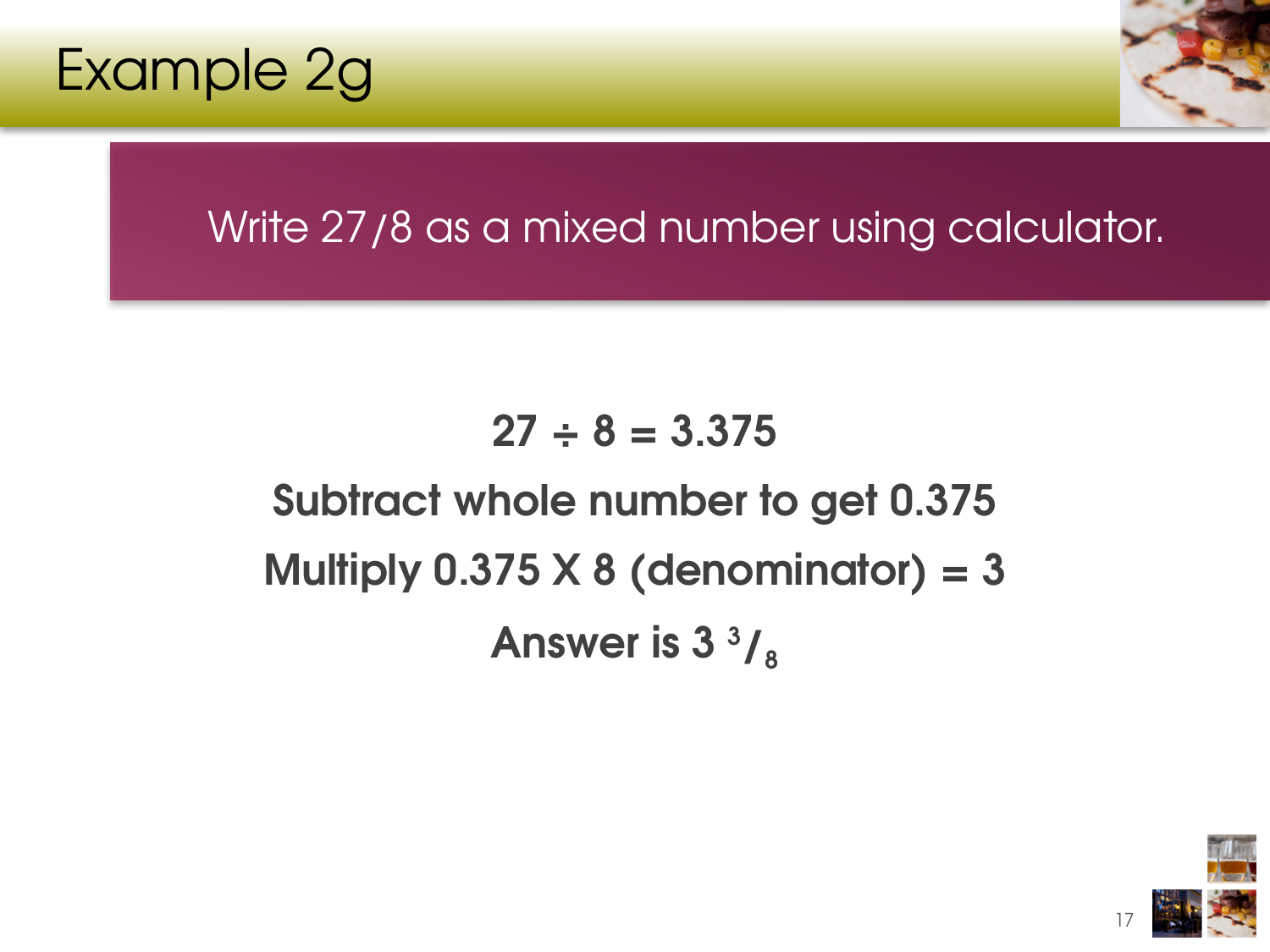

# Example 2g

Write 27/8 as a mixed number using calculator.
27 ÷ 8 = 3.375
Subtract whole number to get 0.375
Multiply 0.375 X 8 (denominator) = 3
Answer is 3 3/8
17